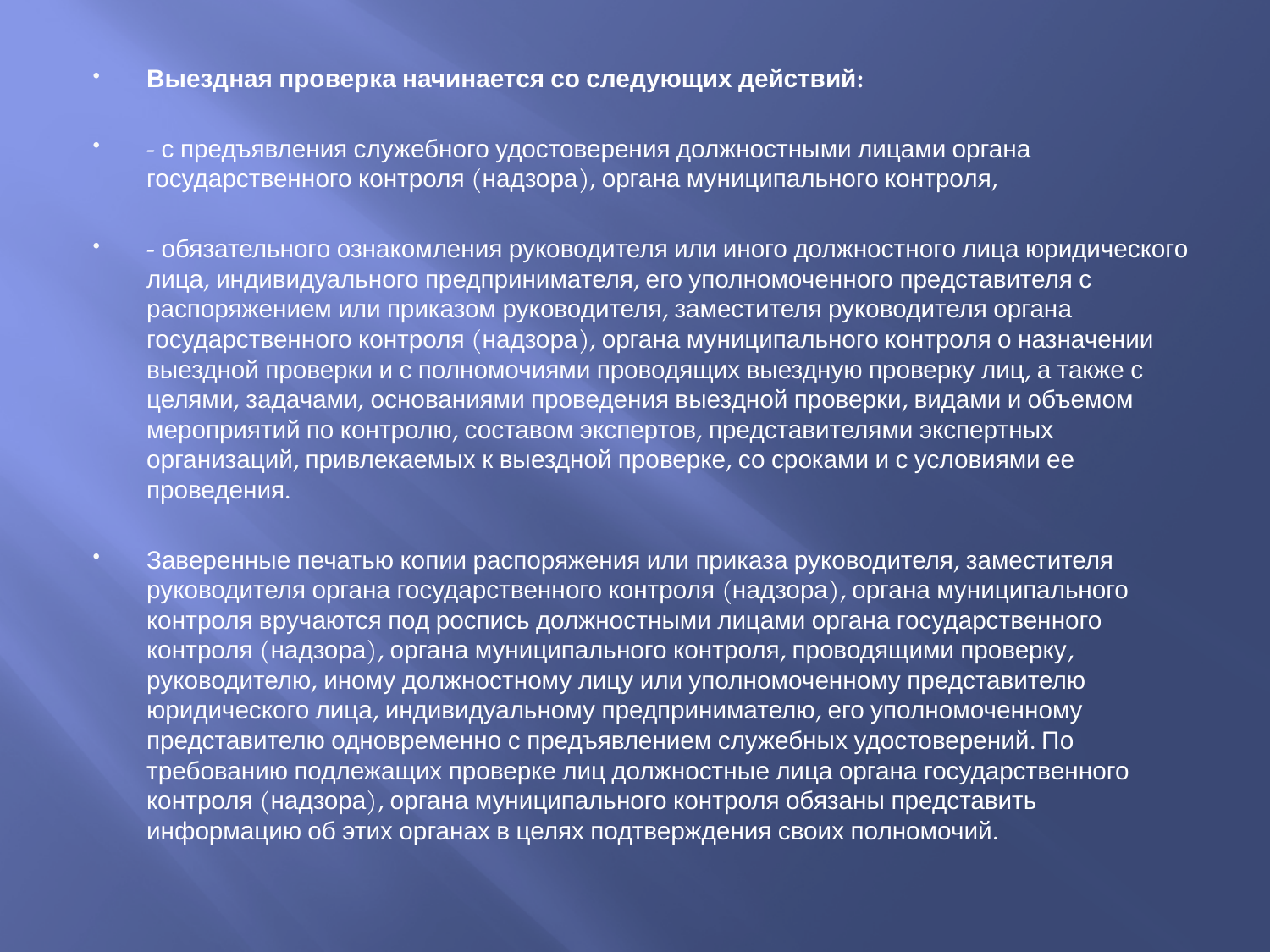

Выездная проверка начинается со следующих действий:

- с предъявления служебного удостоверения должностными лицами органа государственного контроля (надзора), органа муниципального контроля,

- обязательного ознакомления руководителя или иного должностного лица юридического лица, индивидуального предпринимателя, его уполномоченного представителя с распоряжением или приказом руководителя, заместителя руководителя органа государственного контроля (надзора), органа муниципального контроля о назначении выездной проверки и с полномочиями проводящих выездную проверку лиц, а также с целями, задачами, основаниями проведения выездной проверки, видами и объемом мероприятий по контролю, составом экспертов, представителями экспертных организаций, привлекаемых к выездной проверке, со сроками и с условиями ее проведения.

Заверенные печатью копии распоряжения или приказа руководителя, заместителя руководителя органа государственного контроля (надзора), органа муниципального контроля вручаются под роспись должностными лицами органа государственного контроля (надзора), органа муниципального контроля, проводящими проверку, руководителю, иному должностному лицу или уполномоченному представителю юридического лица, индивидуальному предпринимателю, его уполномоченному представителю одновременно с предъявлением служебных удостоверений. По требованию подлежащих проверке лиц должностные лица органа государственного контроля (надзора), органа муниципального контроля обязаны представить информацию об этих органах в целях подтверждения своих полномочий.